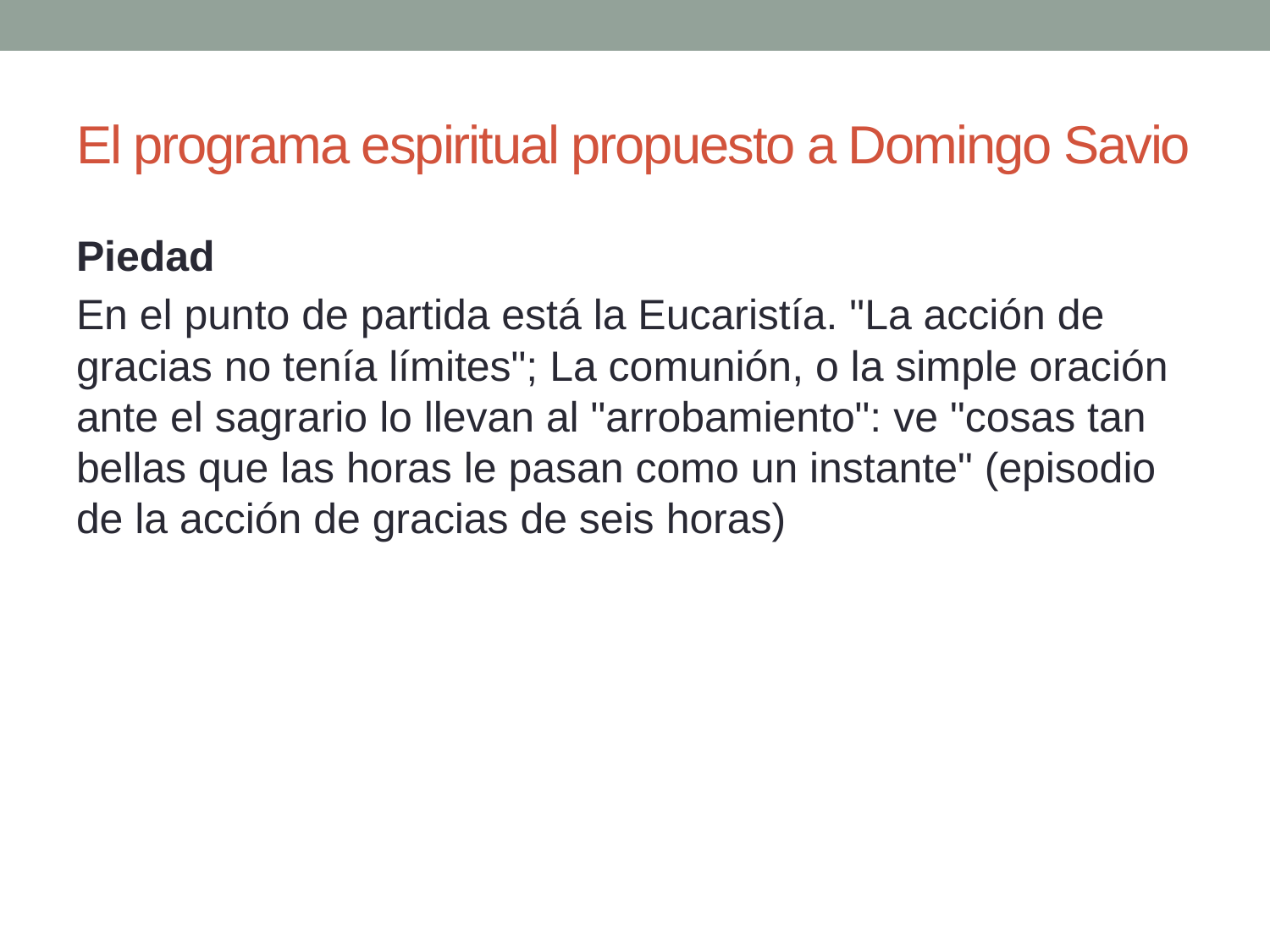

# El programa espiritual propuesto a Domingo Savio
Piedad
En el punto de partida está la Eucaristía. "La acción de gracias no tenía límites"; La comunión, o la simple oración ante el sagrario lo llevan al "arrobamiento": ve "cosas tan bellas que las horas le pasan como un instante" (episodio de la acción de gracias de seis horas)